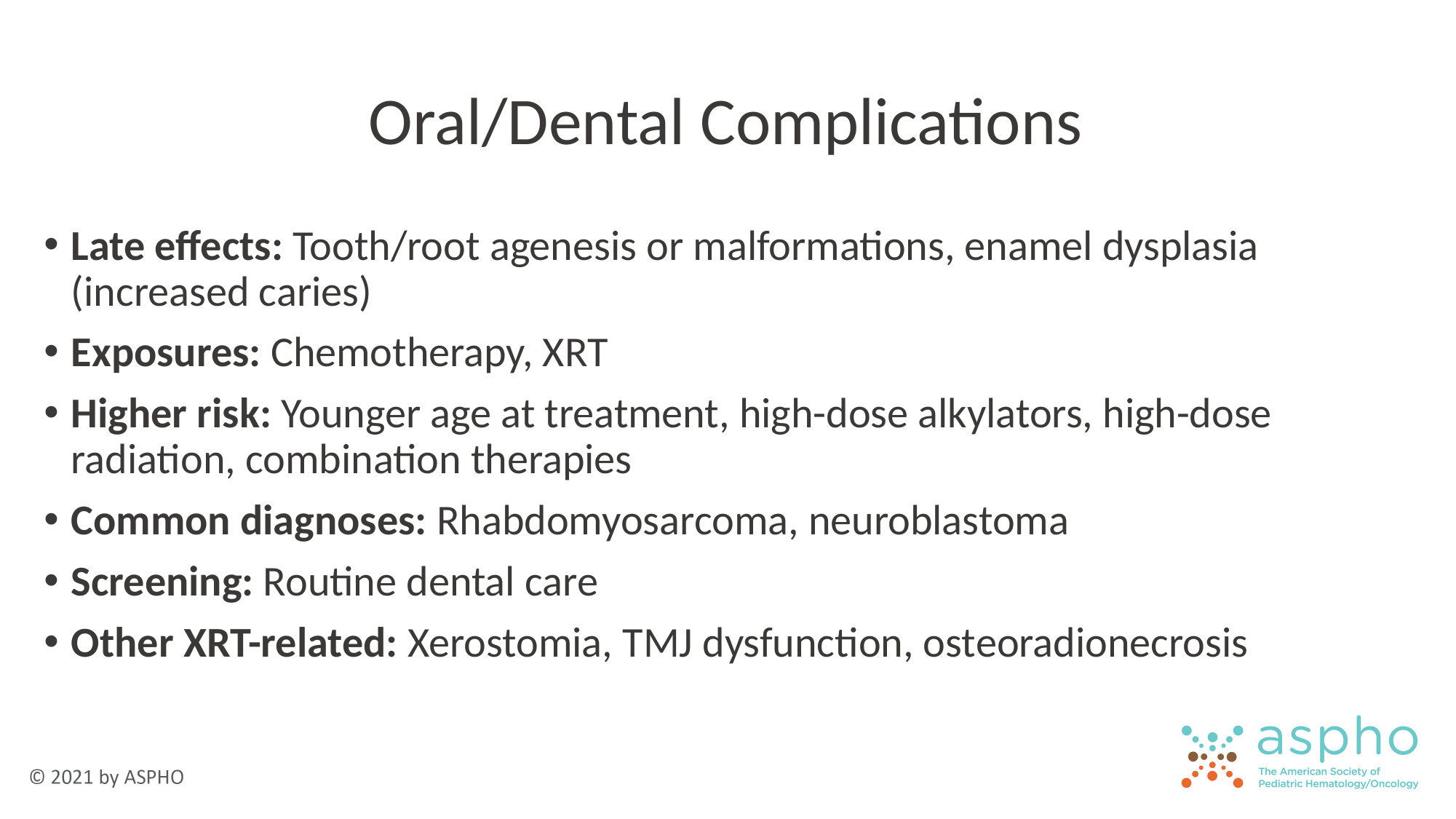

# Oral/Dental Complications
Late effects: Tooth/root agenesis or malformations, enamel dysplasia (increased caries)
Exposures: Chemotherapy, XRT
Higher risk: Younger age at treatment, high-dose alkylators, high-dose radiation, combination therapies
Common diagnoses: Rhabdomyosarcoma, neuroblastoma
Screening: Routine dental care
Other XRT-related: Xerostomia, TMJ dysfunction, osteoradionecrosis